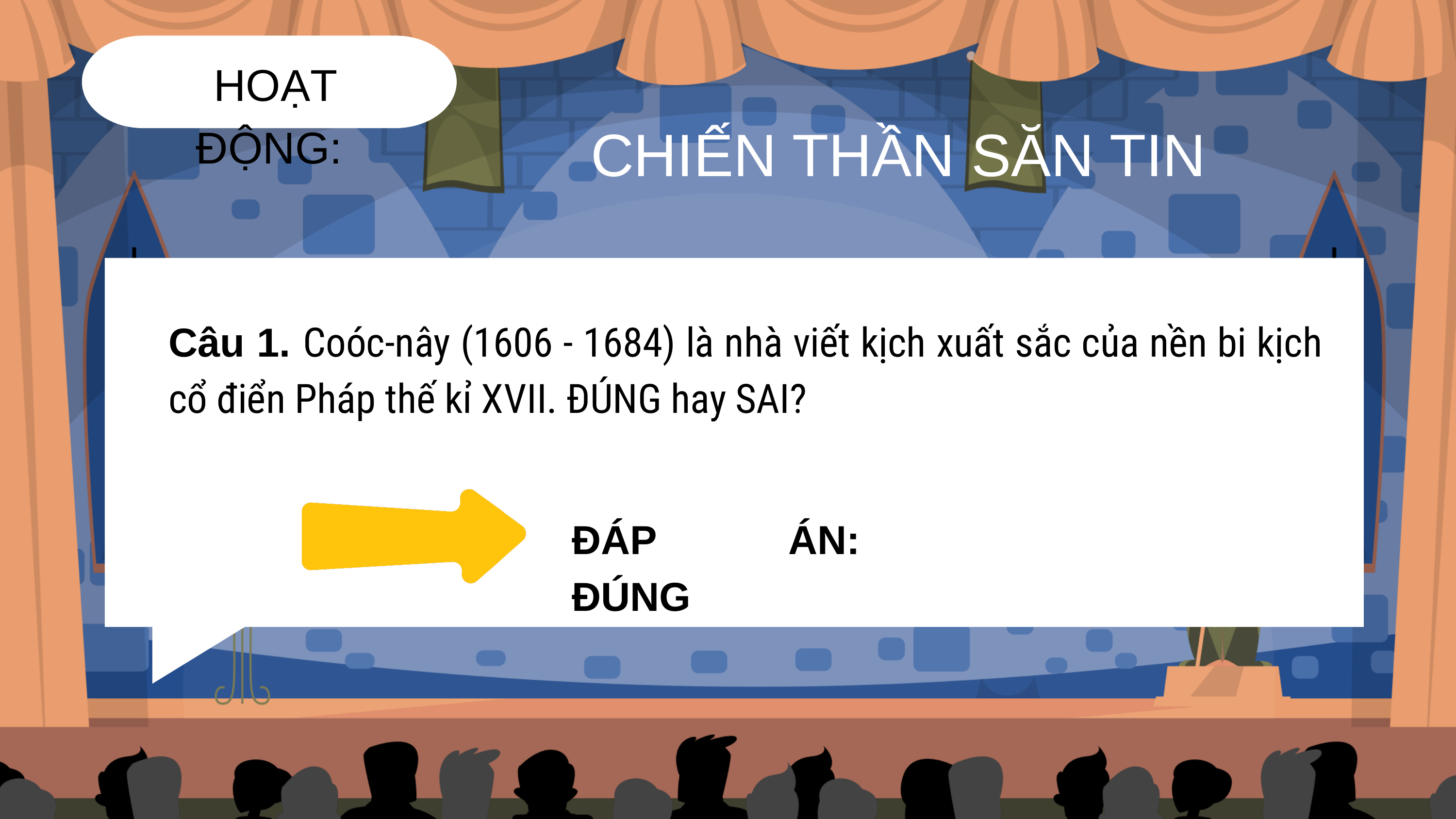

HOẠT ĐỘNG:
CHIẾN THẦN SĂN TIN

Câu 1. Coóc-nây (1606 - 1684) là nhà viết kịch xuất sắc của nền bi kịch cổ điển Pháp thế kỉ XVII. ĐÚNG hay SAI?

ĐÁP ÁN: ĐÚNG